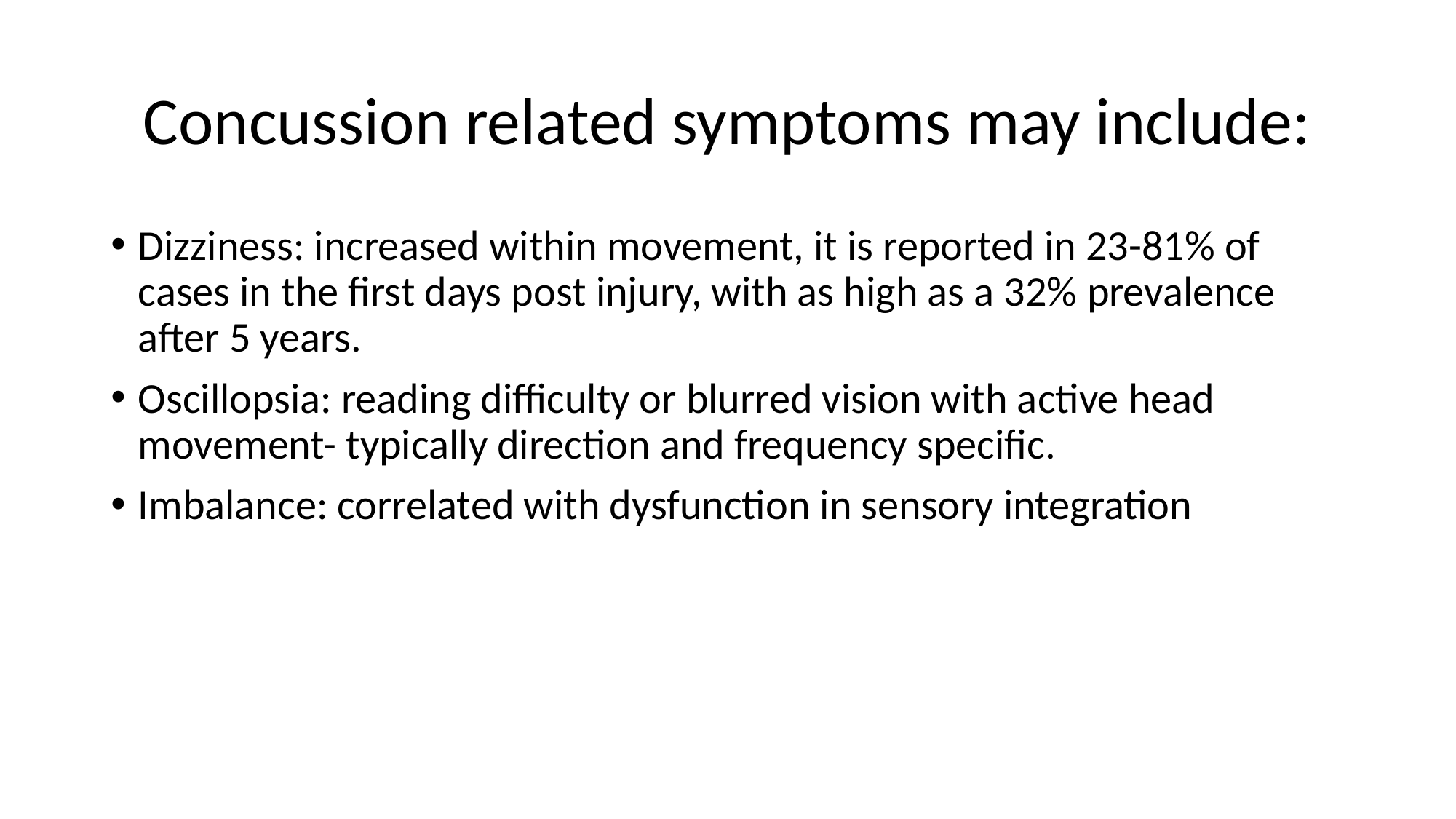

# Concussion related symptoms may include:
Dizziness: increased within movement, it is reported in 23-81% of cases in the first days post injury, with as high as a 32% prevalence after 5 years.
Oscillopsia: reading difficulty or blurred vision with active head movement- typically direction and frequency specific.
Imbalance: correlated with dysfunction in sensory integration